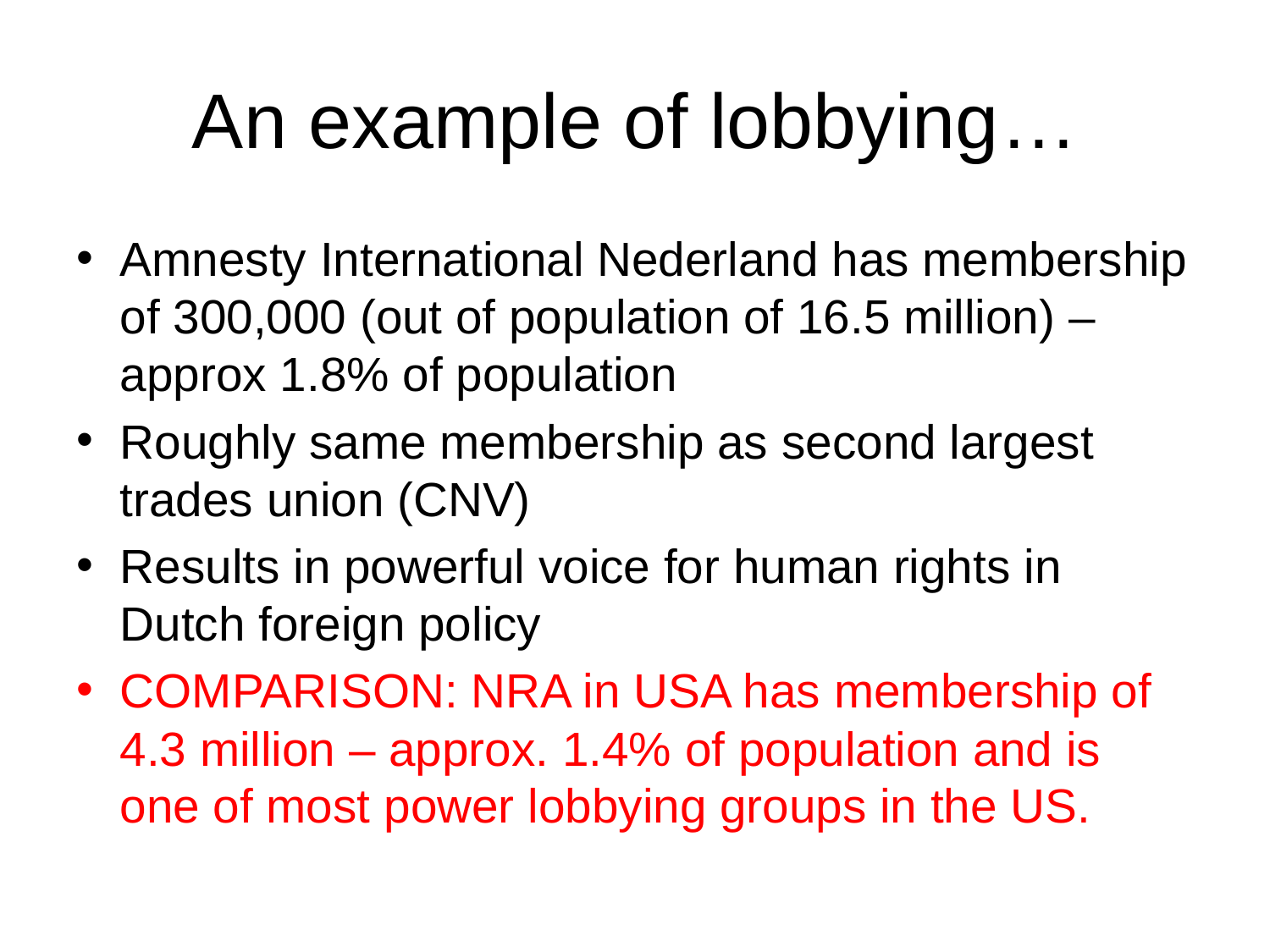

# An example of lobbying…
Amnesty International Nederland has membership of 300,000 (out of population of 16.5 million) – approx 1.8% of population
Roughly same membership as second largest trades union (CNV)
Results in powerful voice for human rights in Dutch foreign policy
COMPARISON: NRA in USA has membership of 4.3 million – approx. 1.4% of population and is one of most power lobbying groups in the US.